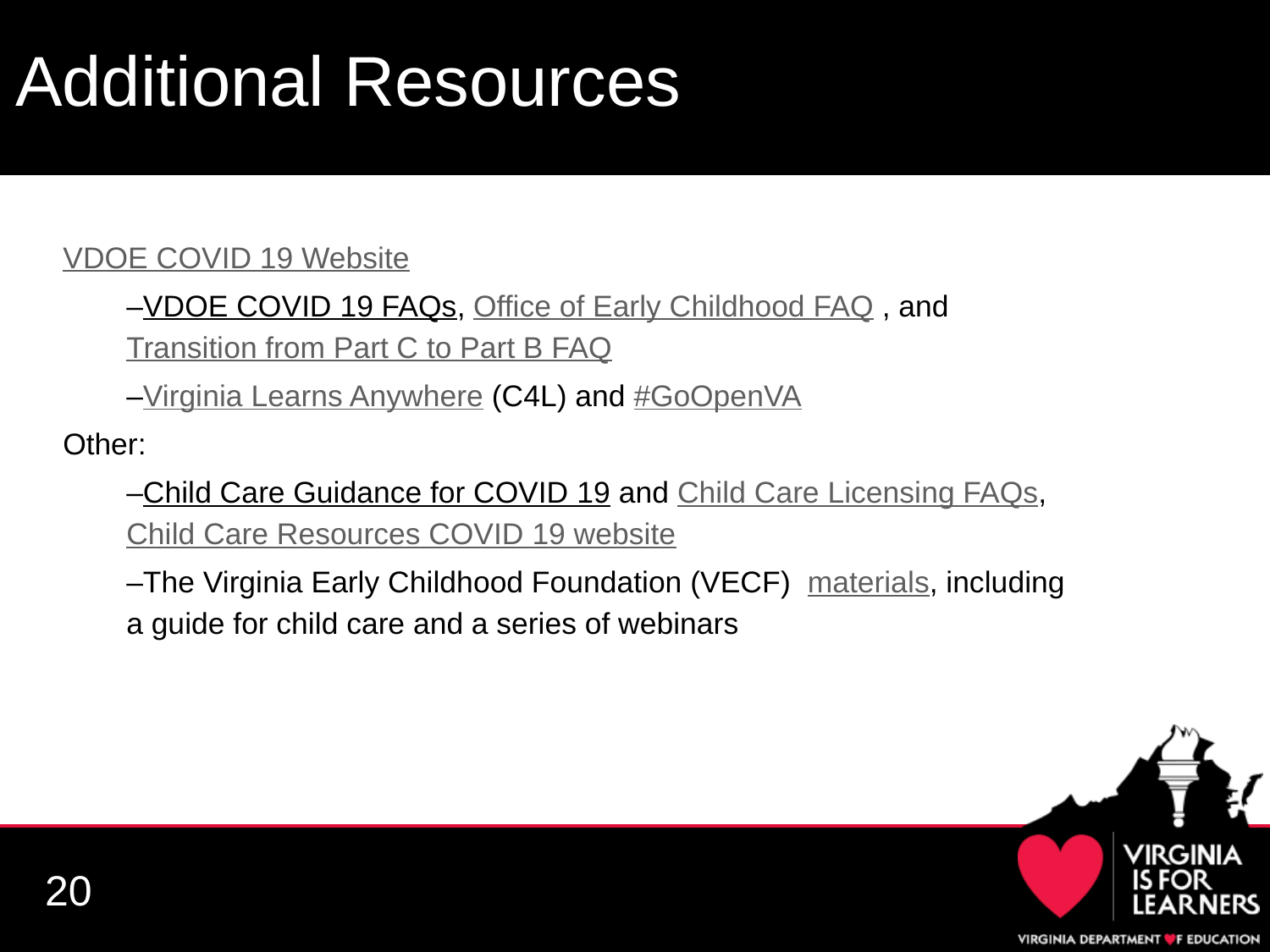

# Additional Resources
VDOE COVID 19 Website
–VDOE COVID 19 FAQs, Office of Early Childhood FAQ , and  Transition from Part C to Part B FAQ
–Virginia Learns Anywhere (C4L) and #GoOpenVA
Other:
–Child Care Guidance for COVID 19 and Child Care Licensing FAQs, Child Care Resources COVID 19 website
–The Virginia Early Childhood Foundation (VECF)  materials, including a guide for child care and a series of webinars